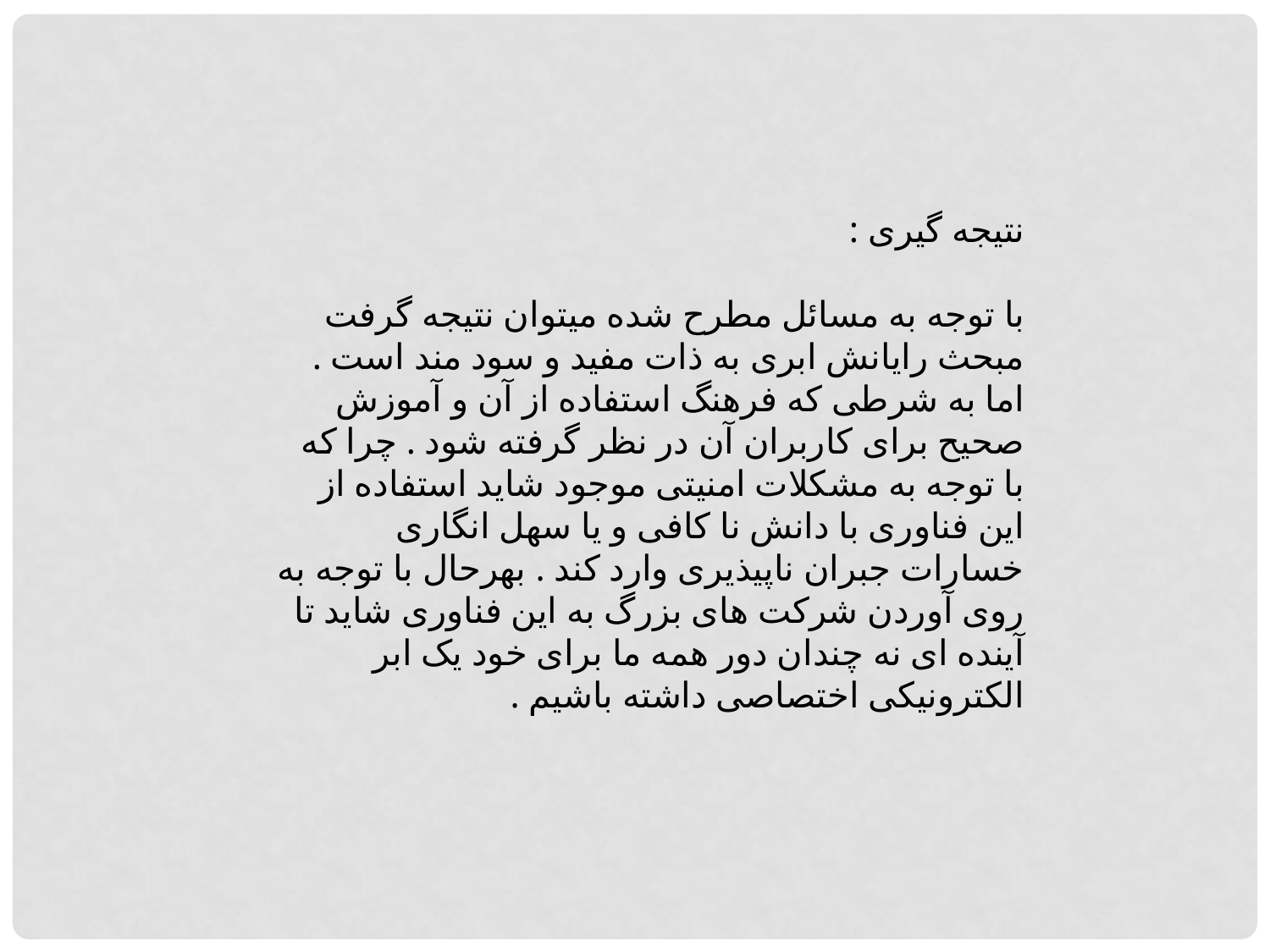

نتیجه گیری :
با توجه به مسائل مطرح شده میتوان نتیجه گرفت مبحث رایانش ابری به ذات مفید و سود مند است . اما به شرطی که فرهنگ استفاده از آن و آموزش صحیح برای کاربران آن در نظر گرفته شود . چرا که با توجه به مشکلات امنیتی موجود شاید استفاده از این فناوری با دانش نا کافی و یا سهل انگاری خسارات جبران ناپیذیری وارد کند . بهرحال با توجه به روی آوردن شرکت های بزرگ به این فناوری شاید تا آینده ای نه چندان دور همه ما برای خود یک ابر الکترونیکی اختصاصی داشته باشیم .